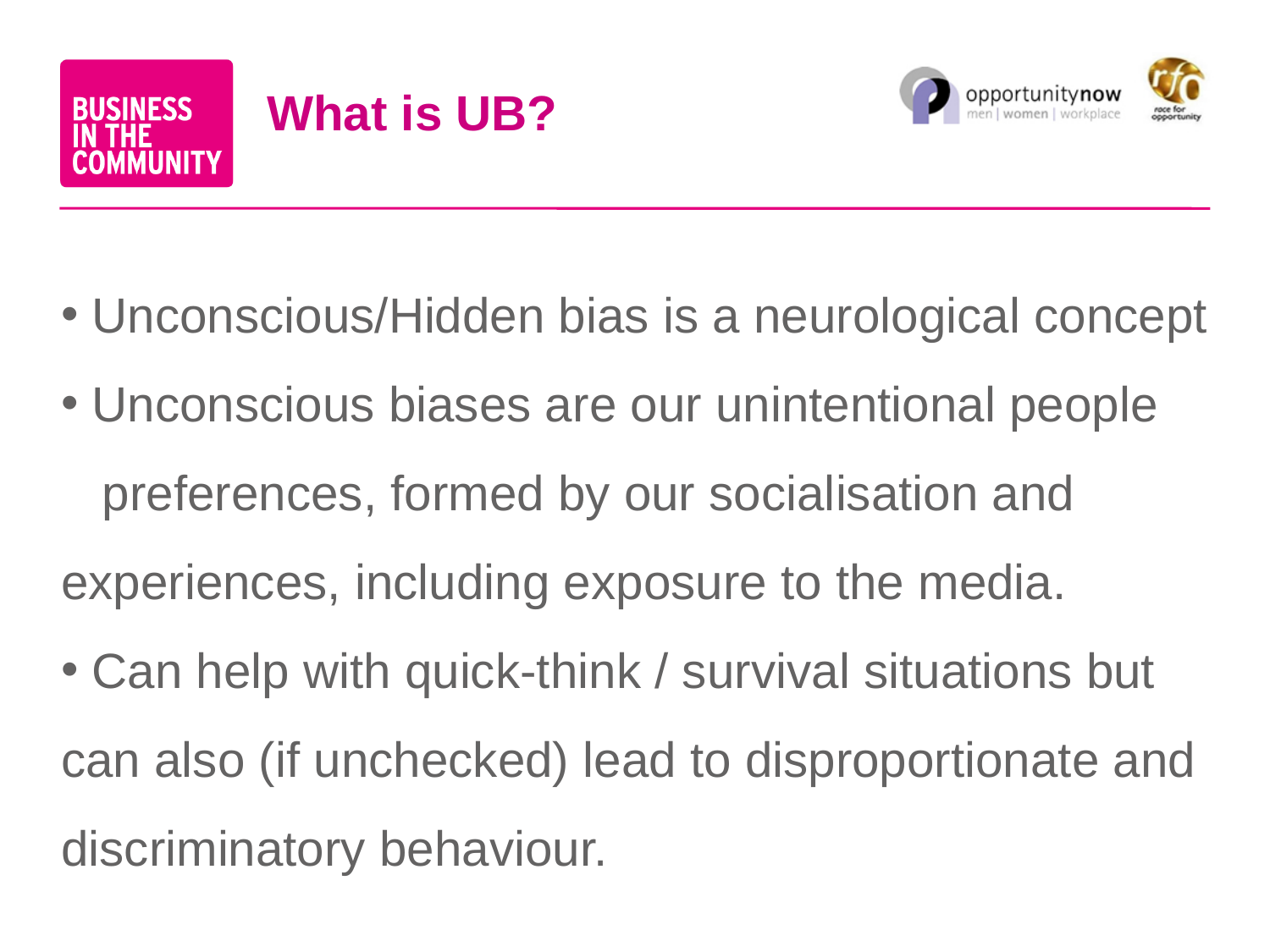

What is UB?

 Unconscious/Hidden bias is a neurological concept
 Unconscious biases are our unintentional people        preferences, formed by our socialisation and  experiences, including exposure to the media.
 Can help with quick-think / survival situations but can also (if unchecked) lead to disproportionate and discriminatory behaviour.